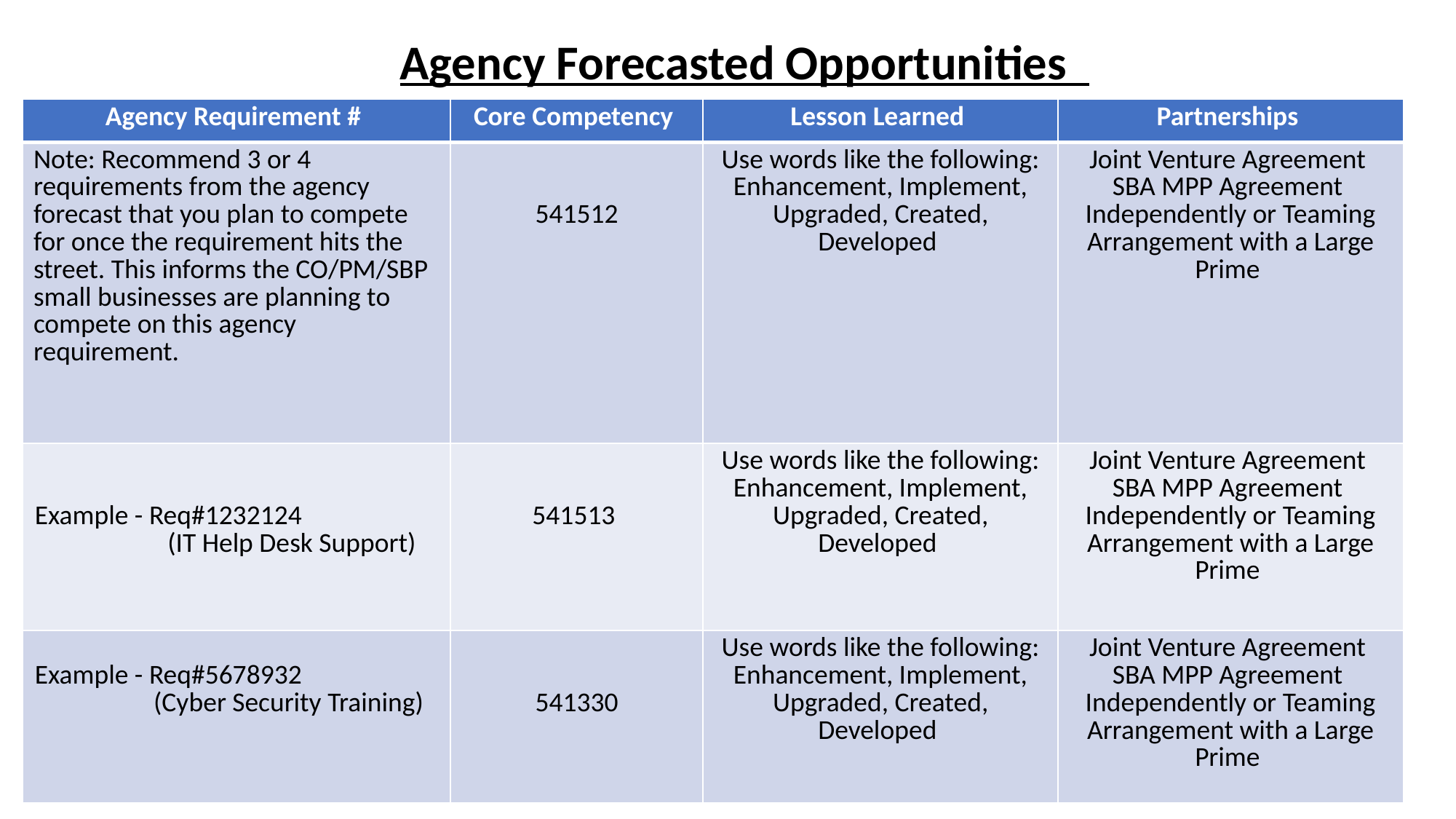

Agency Forecasted Opportunities
| Agency Requirement # | Core Competency | Lesson Learned | Partnerships |
| --- | --- | --- | --- |
| Note: Recommend 3 or 4 requirements from the agency forecast that you plan to compete for once the requirement hits the street. This informs the CO/PM/SBP small businesses are planning to compete on this agency requirement. | 541512 | Use words like the following: Enhancement, Implement, Upgraded, Created, Developed | Joint Venture Agreement SBA MPP Agreement Independently or Teaming Arrangement with a Large Prime |
| Example - Req#1232124 (IT Help Desk Support) | 541513 | Use words like the following: Enhancement, Implement, Upgraded, Created, Developed | Joint Venture Agreement SBA MPP Agreement Independently or Teaming Arrangement with a Large Prime |
| Example - Req#5678932 (Cyber Security Training) | 541330 | Use words like the following: Enhancement, Implement, Upgraded, Created, Developed | Joint Venture Agreement SBA MPP Agreement Independently or Teaming Arrangement with a Large Prime |